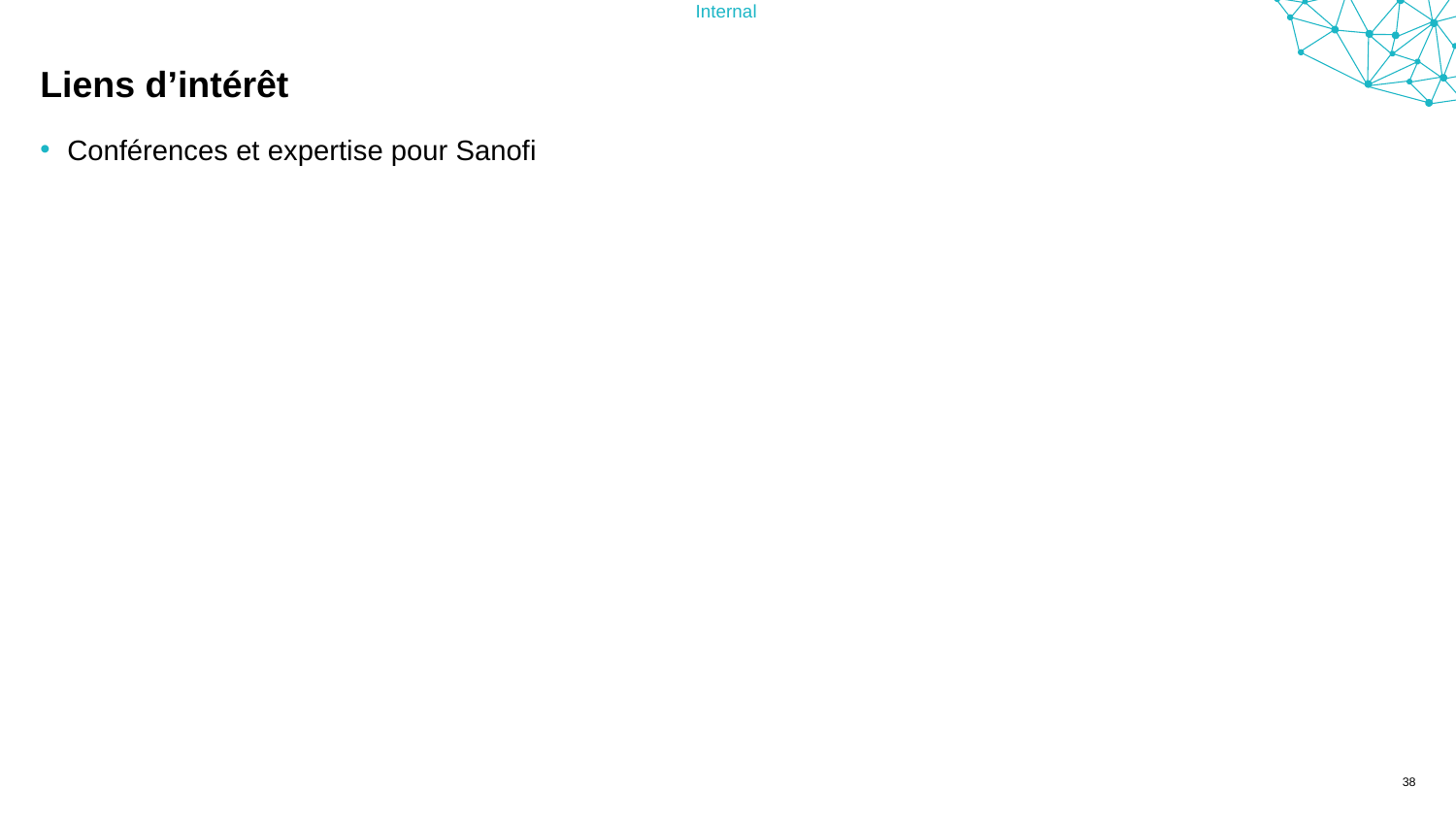

# Liens d’intérêt
Conférences et expertise pour Sanofi

38